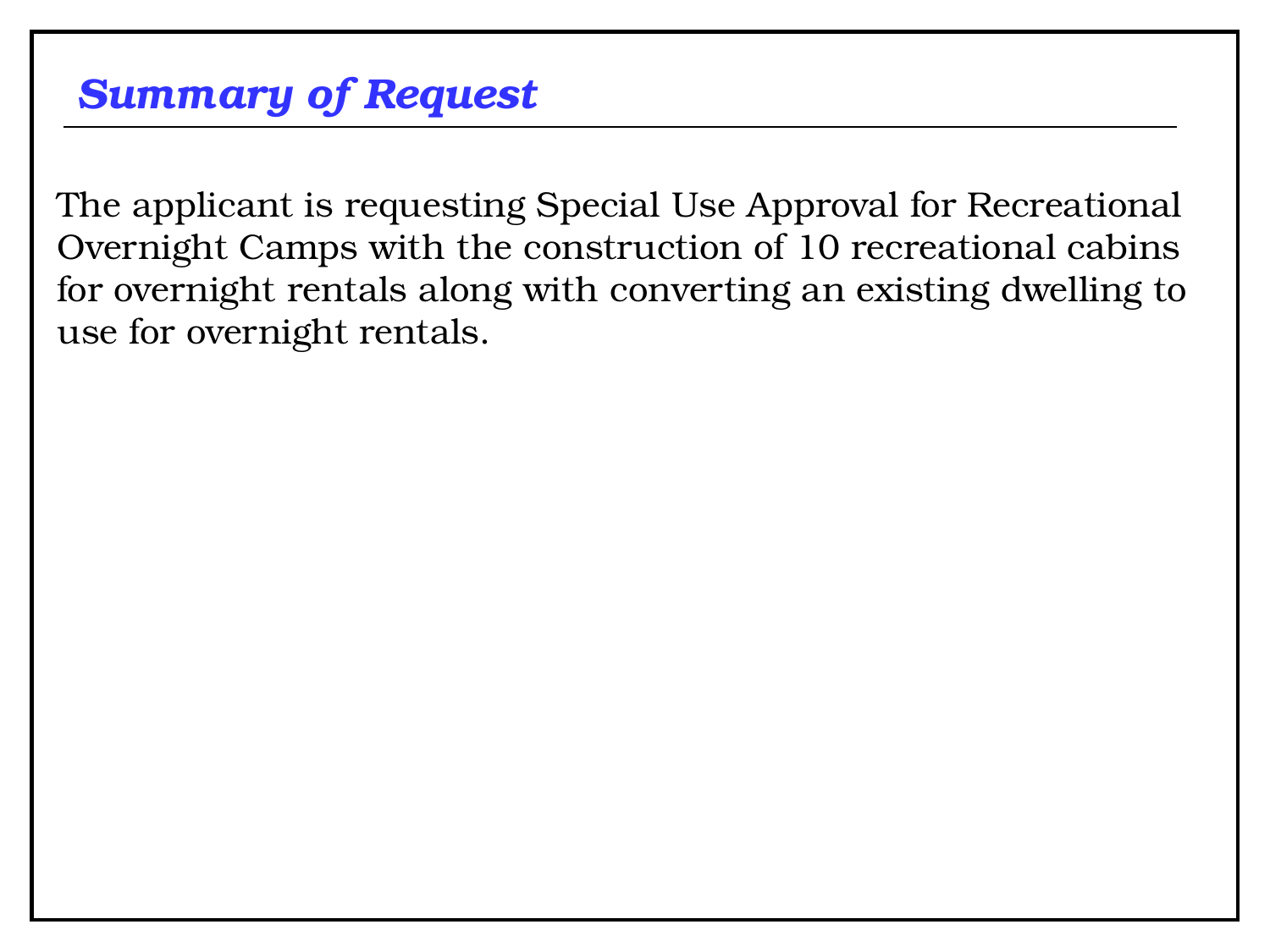

# Summary of Request
The applicant is requesting Special Use Approval for Recreational Overnight Camps with the construction of 10 recreational cabins for overnight rentals along with converting an existing dwelling to use for overnight rentals.